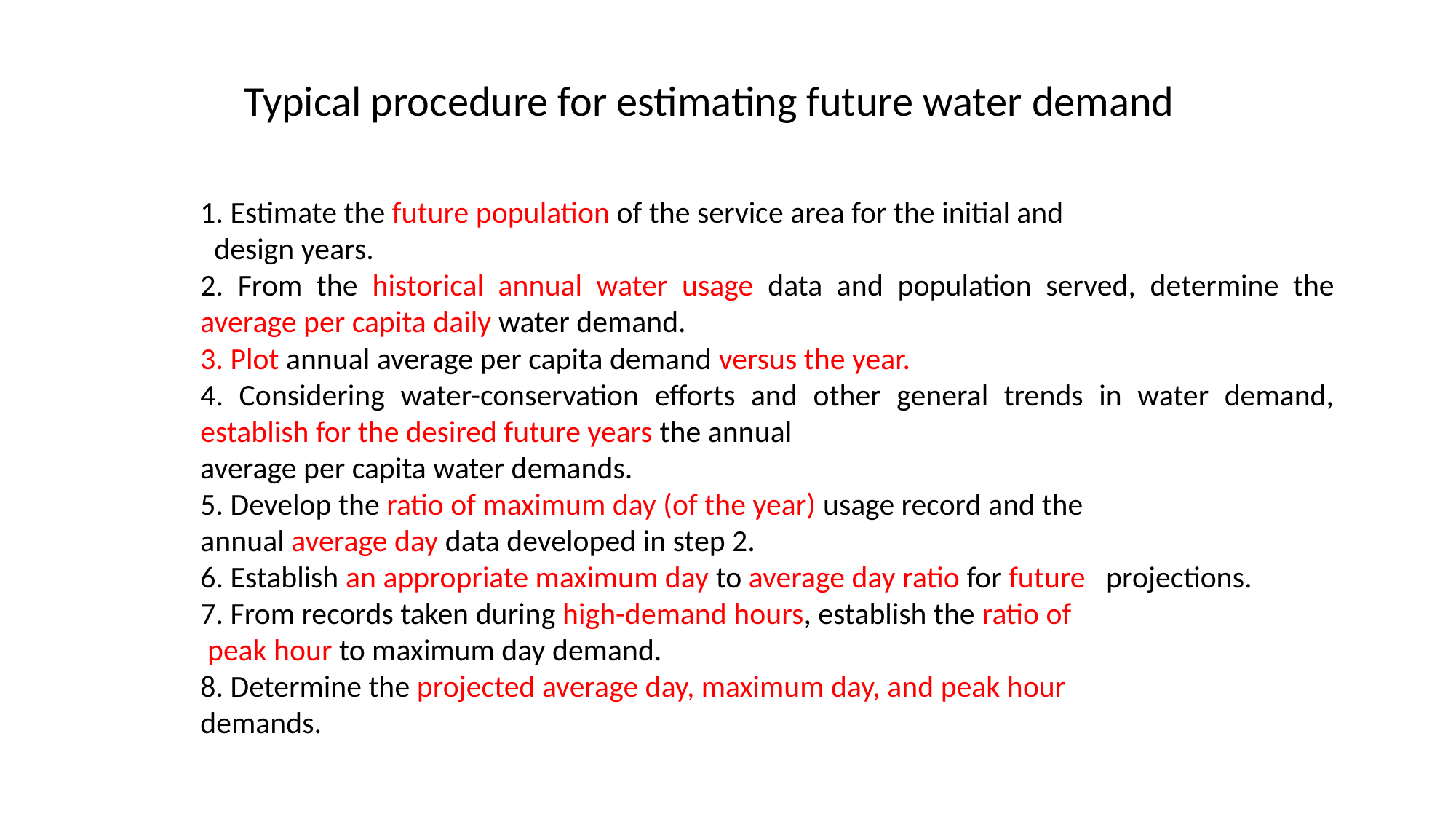

# Typical procedure for estimating future water demand
1. Estimate the future population of the service area for the initial and
  design years.
2. From the historical annual water usage data and population served, determine the average per capita daily water demand.
3. Plot annual average per capita demand versus the year.
4. Considering water-conservation efforts and other general trends in water demand, establish for the desired future years the annual
average per capita water demands.
5. Develop the ratio of maximum day (of the year) usage record and the
annual average day data developed in step 2.
6. Establish an appropriate maximum day to average day ratio for future   projections.
7. From records taken during high-demand hours, establish the ratio of
 peak hour to maximum day demand.
8. Determine the projected average day, maximum day, and peak hour
demands.